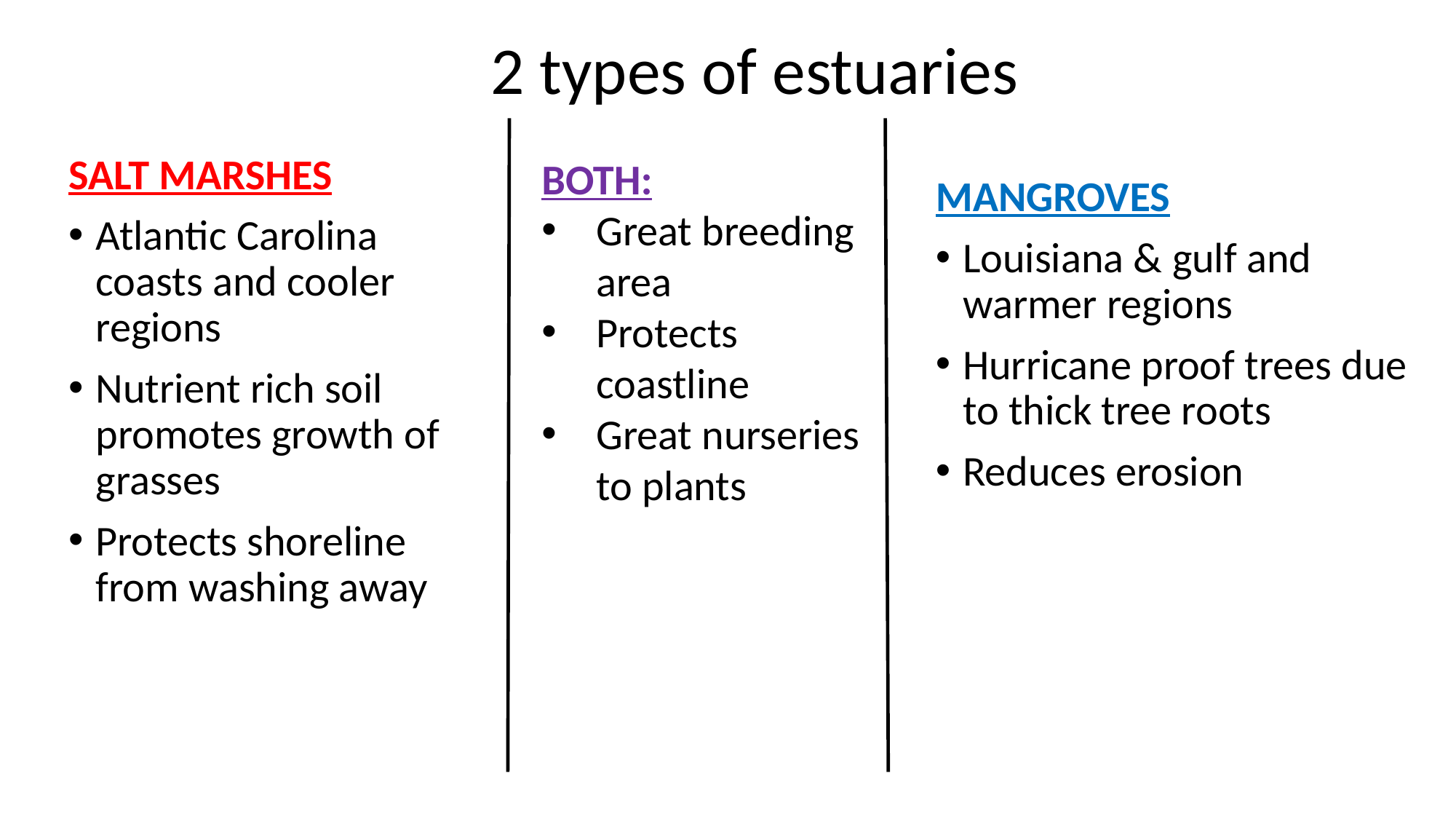

# 2 types of estuaries
SALT MARSHES
Atlantic Carolina coasts and cooler regions
Nutrient rich soil promotes growth of grasses
Protects shoreline from washing away
BOTH:
Great breeding area
Protects coastline
Great nurseries to plants
MANGROVES
Louisiana & gulf and warmer regions
Hurricane proof trees due to thick tree roots
Reduces erosion